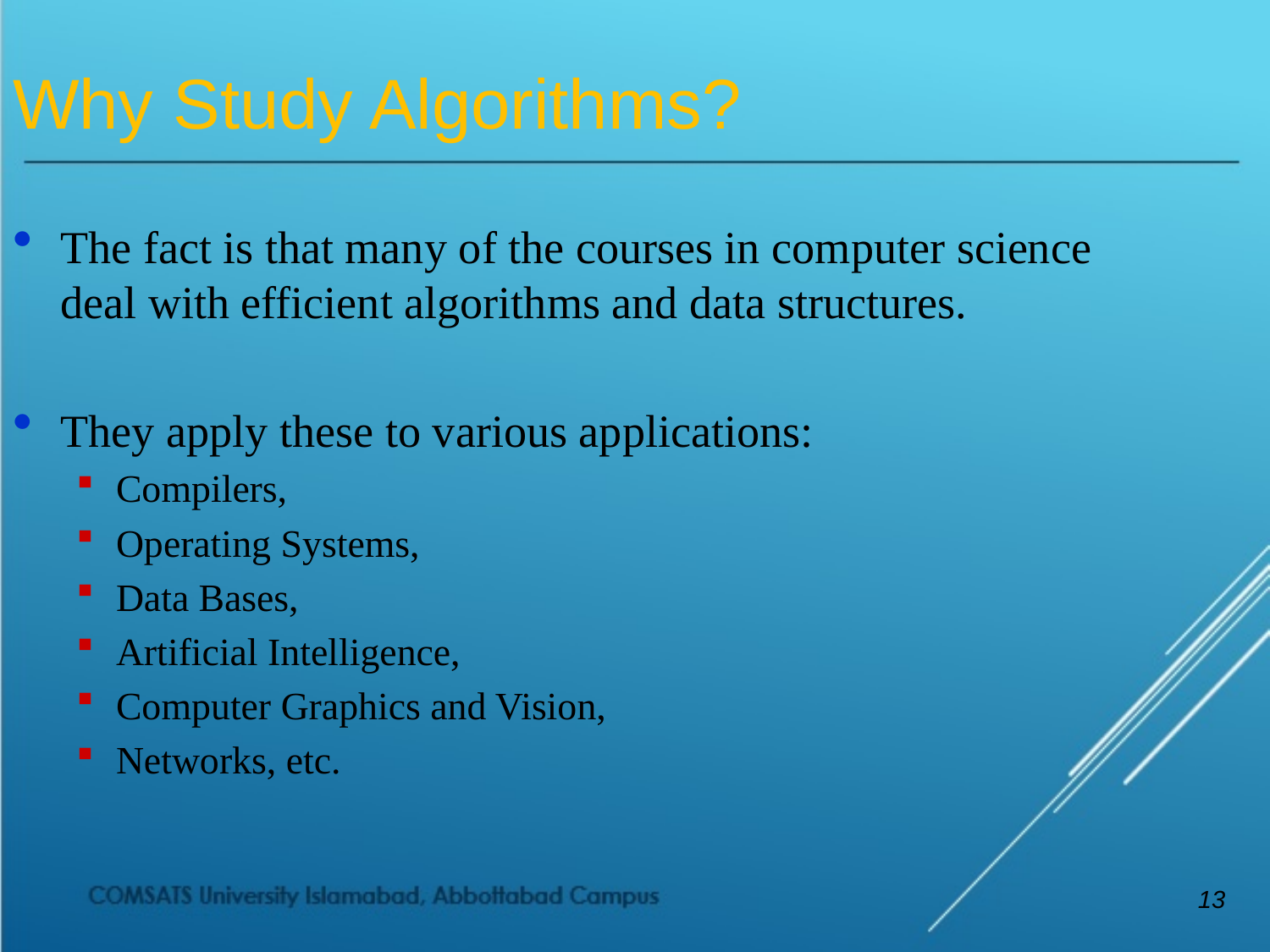

Why Study Algorithms?
The fact is that many of the courses in computer science deal with efficient algorithms and data structures.

They apply these to various applications:
Compilers,
Operating Systems,
Data Bases,
Artificial Intelligence,
Computer Graphics and Vision,
Networks, etc.